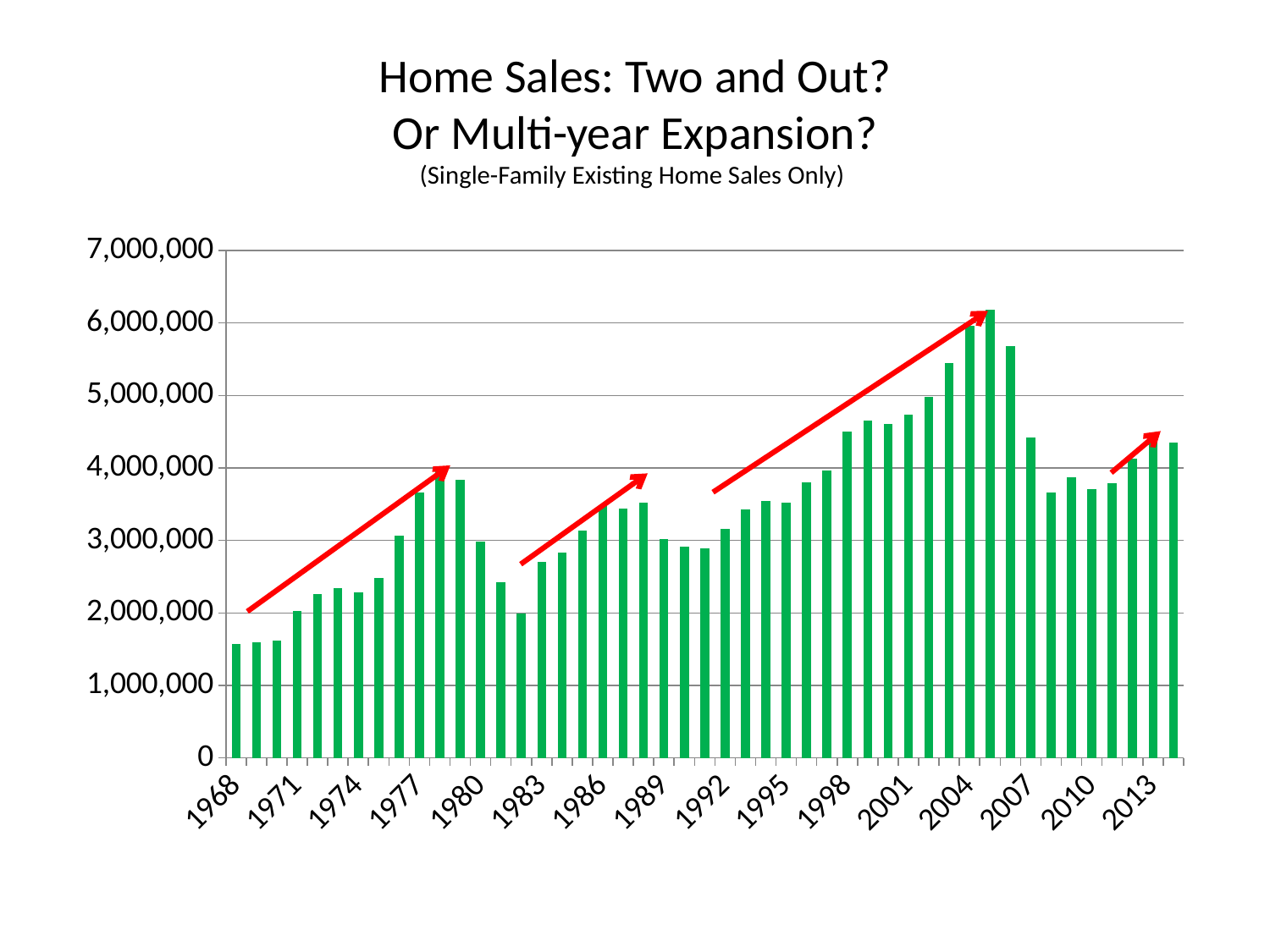

# Home Sales: Two and Out? Or Multi-year Expansion? (Single-Family Existing Home Sales Only)

### Chart

| Category | Series 1 |
|---|---|
| 1968 | 1569000.0 |
| 1969 | 1594000.0 |
| 1970 | 1612000.0 |
| 1971 | 2018000.0 |
| 1972 | 2252000.0 |
| 1973 | 2334000.0 |
| 1974 | 2272000.0 |
| 1975 | 2476000.0 |
| 1976 | 3064000.0 |
| 1977 | 3650000.0 |
| 1978 | 3986000.0 |
| 1979 | 3827000.0 |
| 1980 | 2973000.0 |
| 1981 | 2419000.0 |
| 1982 | 1990000.0 |
| 1983 | 2697000.0 |
| 1984 | 2829000.0 |
| 1985 | 3134000.0 |
| 1986 | 3474000.0 |
| 1987 | 3436000.0 |
| 1988 | 3513000.0 |
| 1989 | 3010000.0 |
| 1990 | 2914000.0 |
| 1991 | 2886000.0 |
| 1992 | 3151000.0 |
| 1993 | 3427000.0 |
| 1994 | 3544000.0 |
| 1995 | 3519000.0 |
| 1996 | 3797000.0 |
| 1997 | 3964000.0 |
| 1998 | 4495000.0 |
| 1999 | 4649000.0 |
| 2000 | 4603000.0 |
| 2001 | 4735000.0 |
| 2002 | 4974000.0 |
| 2003 | 5446000.0 |
| 2004 | 5958000.0 |
| 2005 | 6180000.0 |
| 2006 | 5677000.0 |
| 2007 | 4420000.0 |
| 2008 | 3660000.0 |
| 2009 | 3870000.0 |
| 2010 | 3708000.0 |
| 2011 | 3787000.0 |
| 2012 | 4128000.0 |
| 2013 | 4484000.0 |
| 2014 | 4343000.0 |